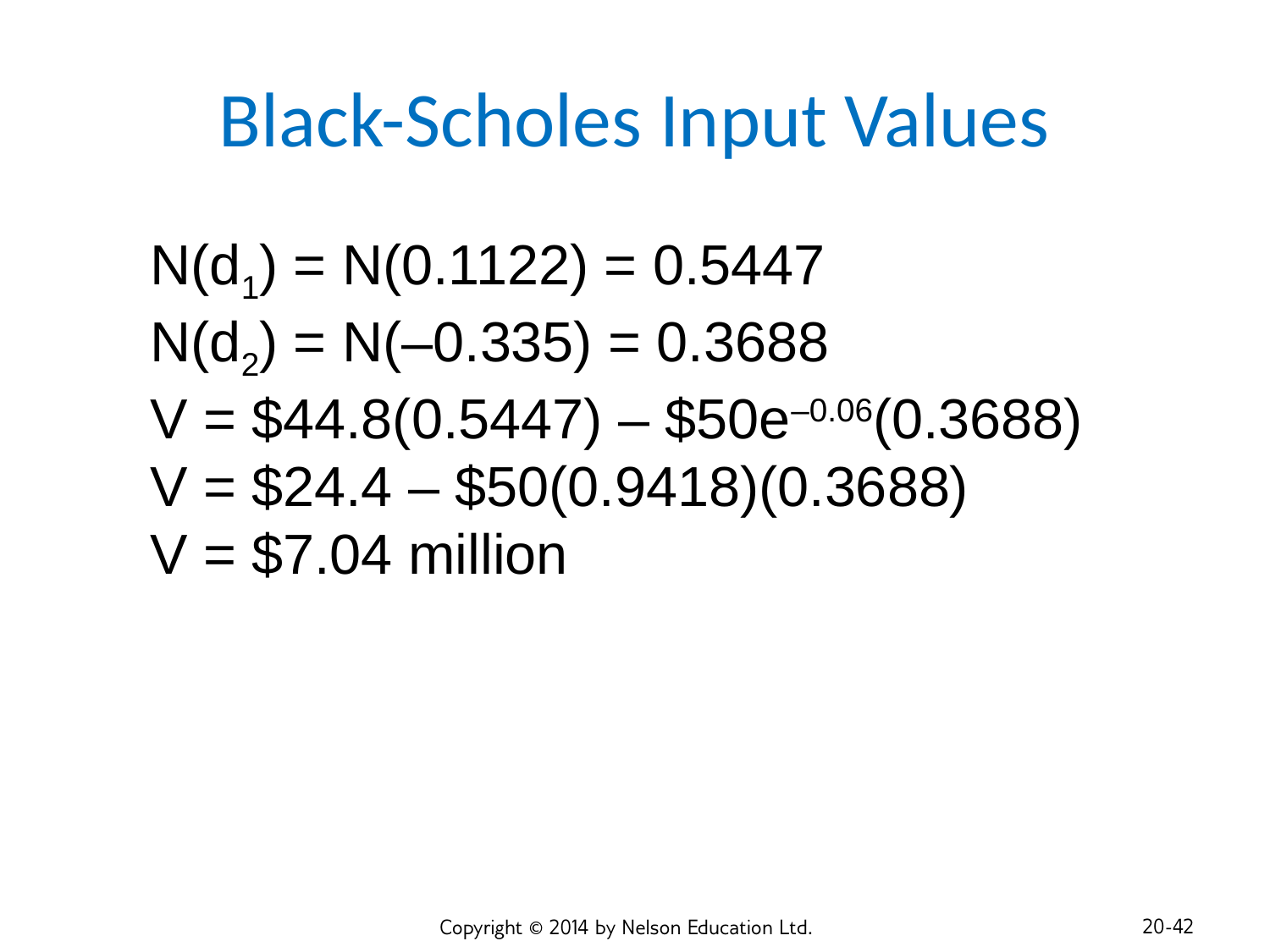

# Black-Scholes Input Values
N(d1) = N(0.1122) = 0.5447
N(d2) = N(–0.335) = 0.3688
V = $44.8(0.5447) – $50e–0.06(0.3688)
V = $24.4 – $50(0.9418)(0.3688)
V = $7.04 million
20-42
Copyright © 2014 by Nelson Education Ltd.